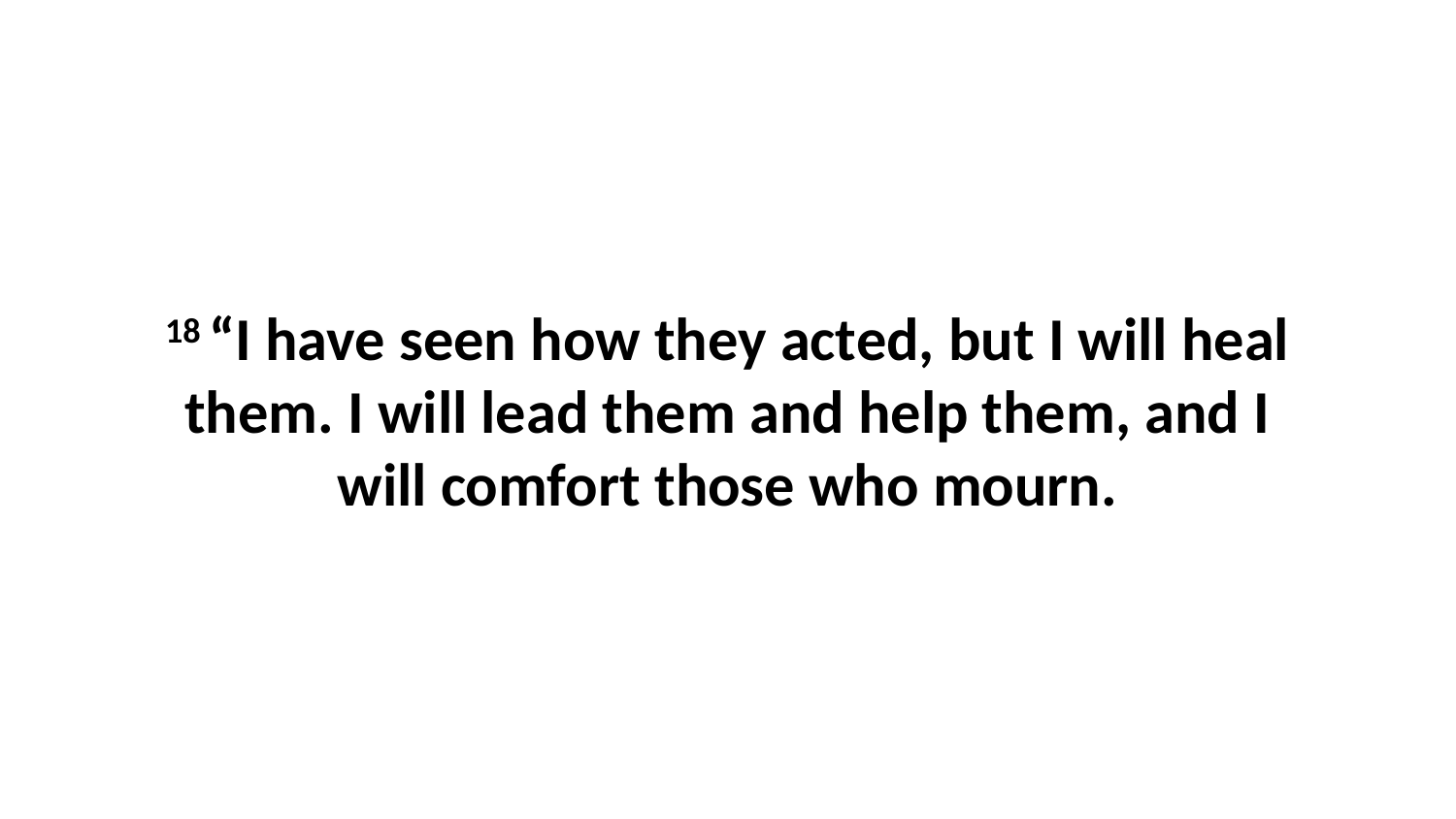

18 “I have seen how they acted, but I will heal them. I will lead them and help them, and I will comfort those who mourn.